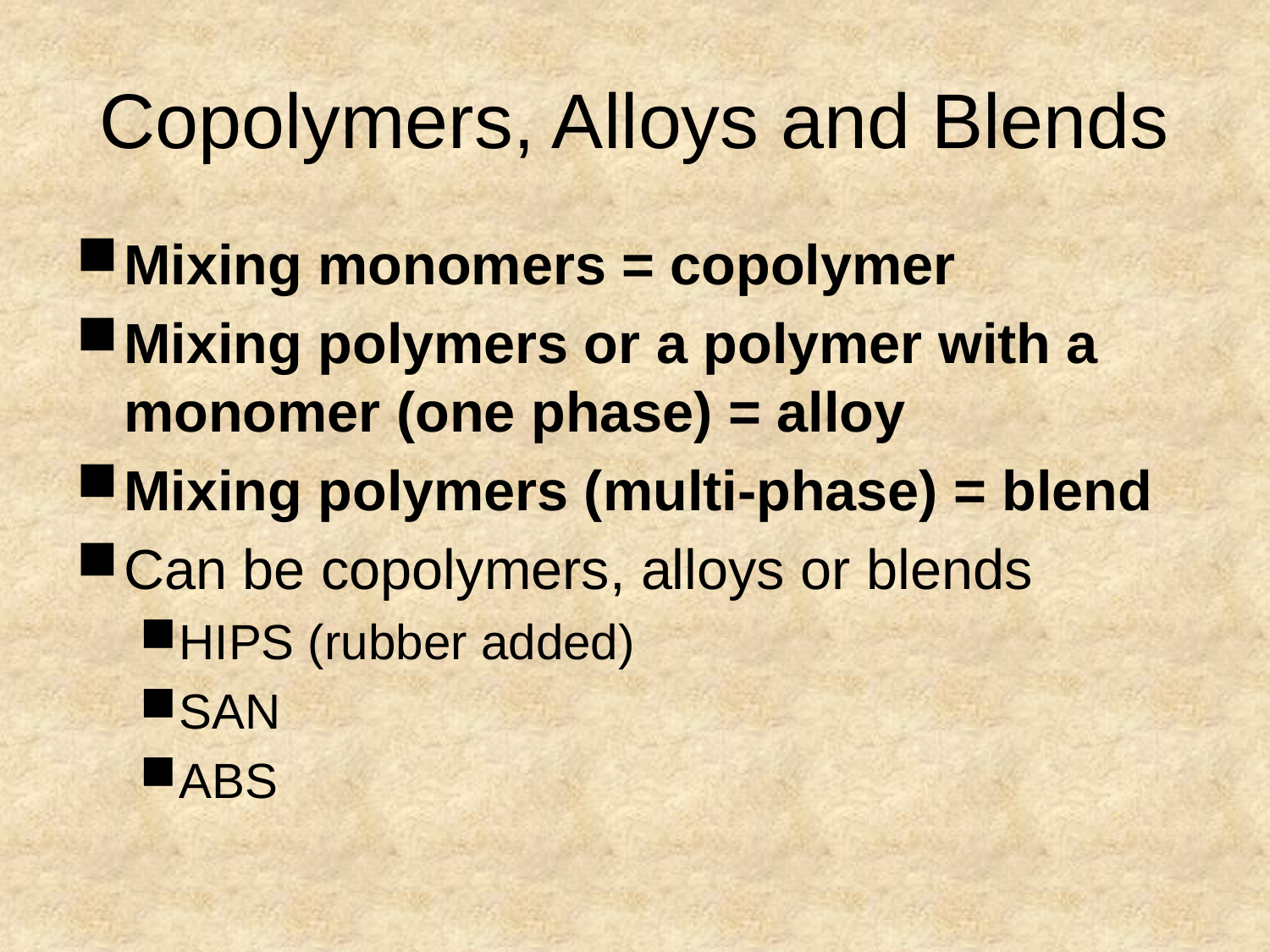

# Copolymers, Alloys and Blends
Mixing monomers = copolymer
Mixing polymers or a polymer with a monomer (one phase) = alloy
Mixing polymers (multi-phase) = blend
Can be copolymers, alloys or blends
HIPS (rubber added)
SAN
ABS